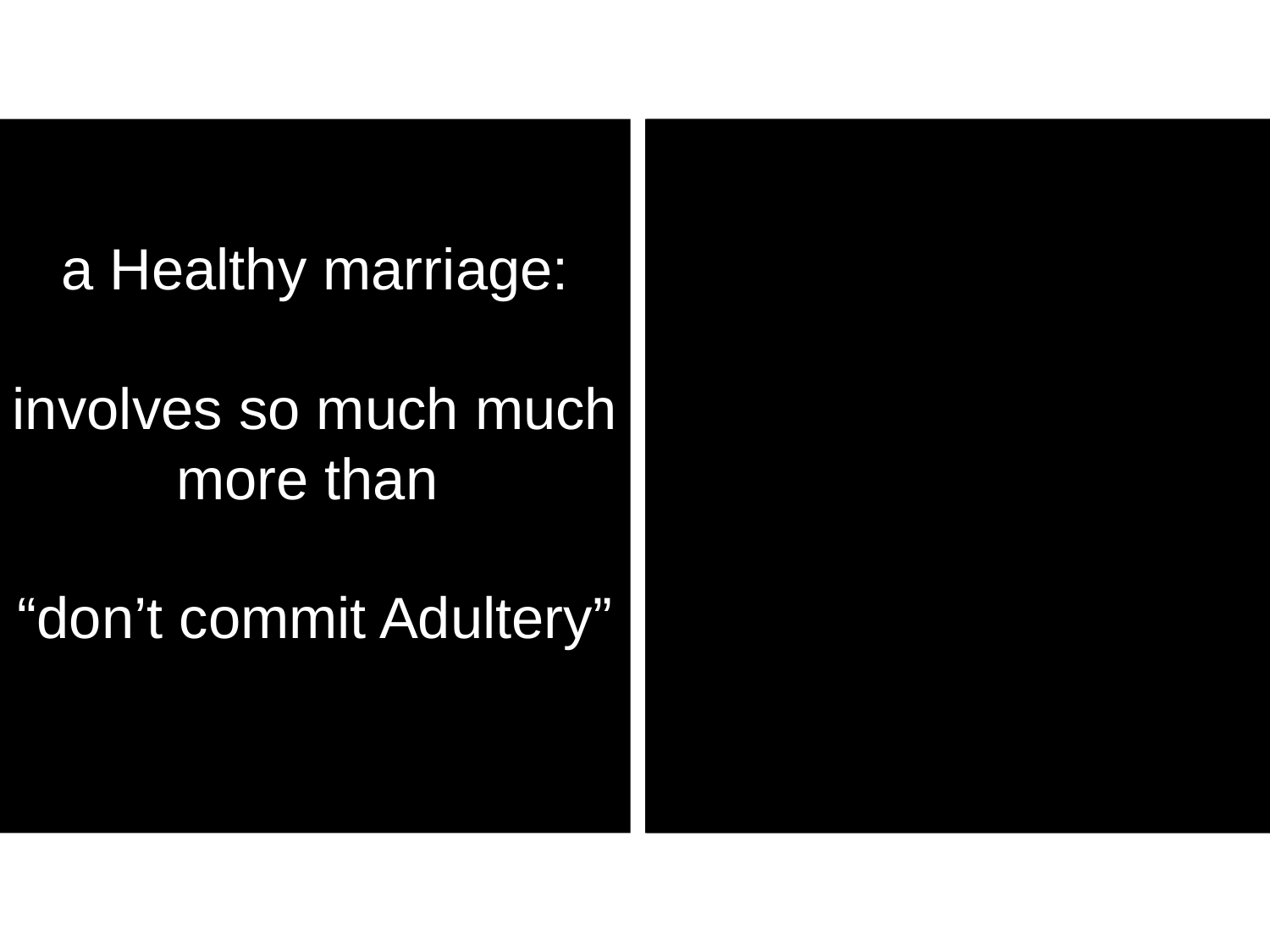

a Healthy marriage:
involves so much much more than
“don’t commit Adultery”
a Healthy
body:
Involves so much more than
“don’t commit suicide”